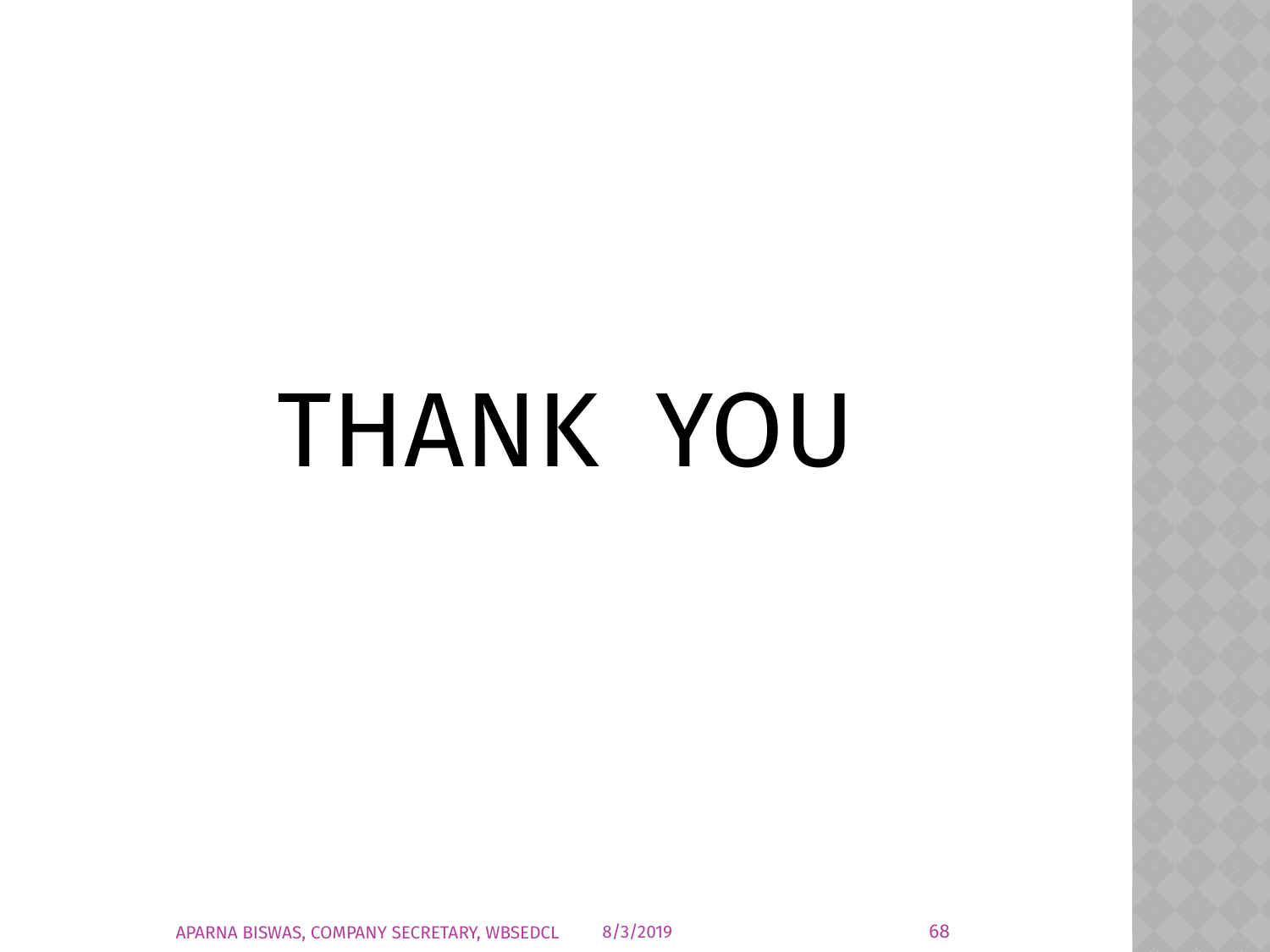

#

THANK  YOU
68
APARNA BISWAS, COMPANY SECRETARY, WBSEDCL
8/3/2019